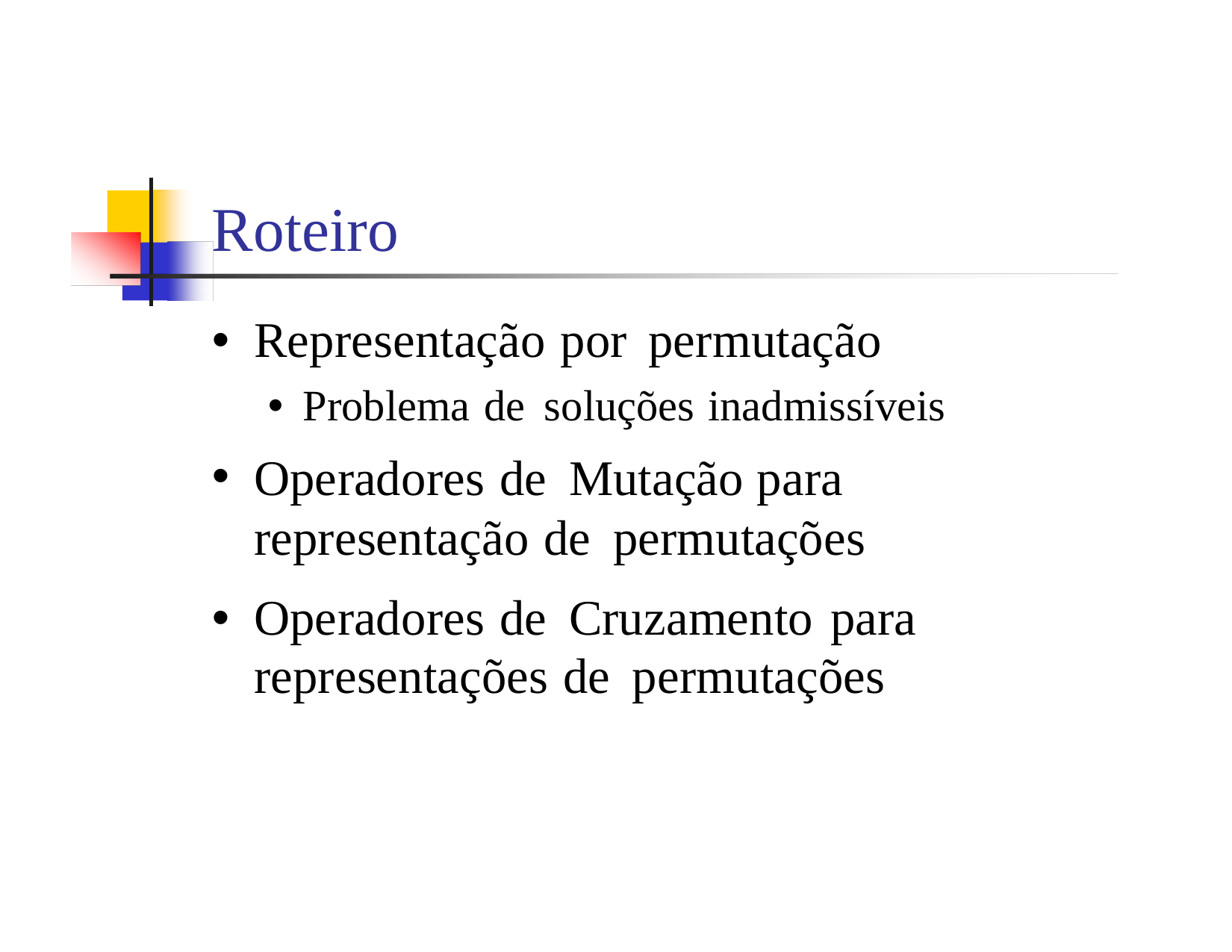

Roteiro

Representação por permutação
Problema de soluções inadmissíveis
Operadores de Mutação para representação de permutações
Operadores de Cruzamento para representações de permutações